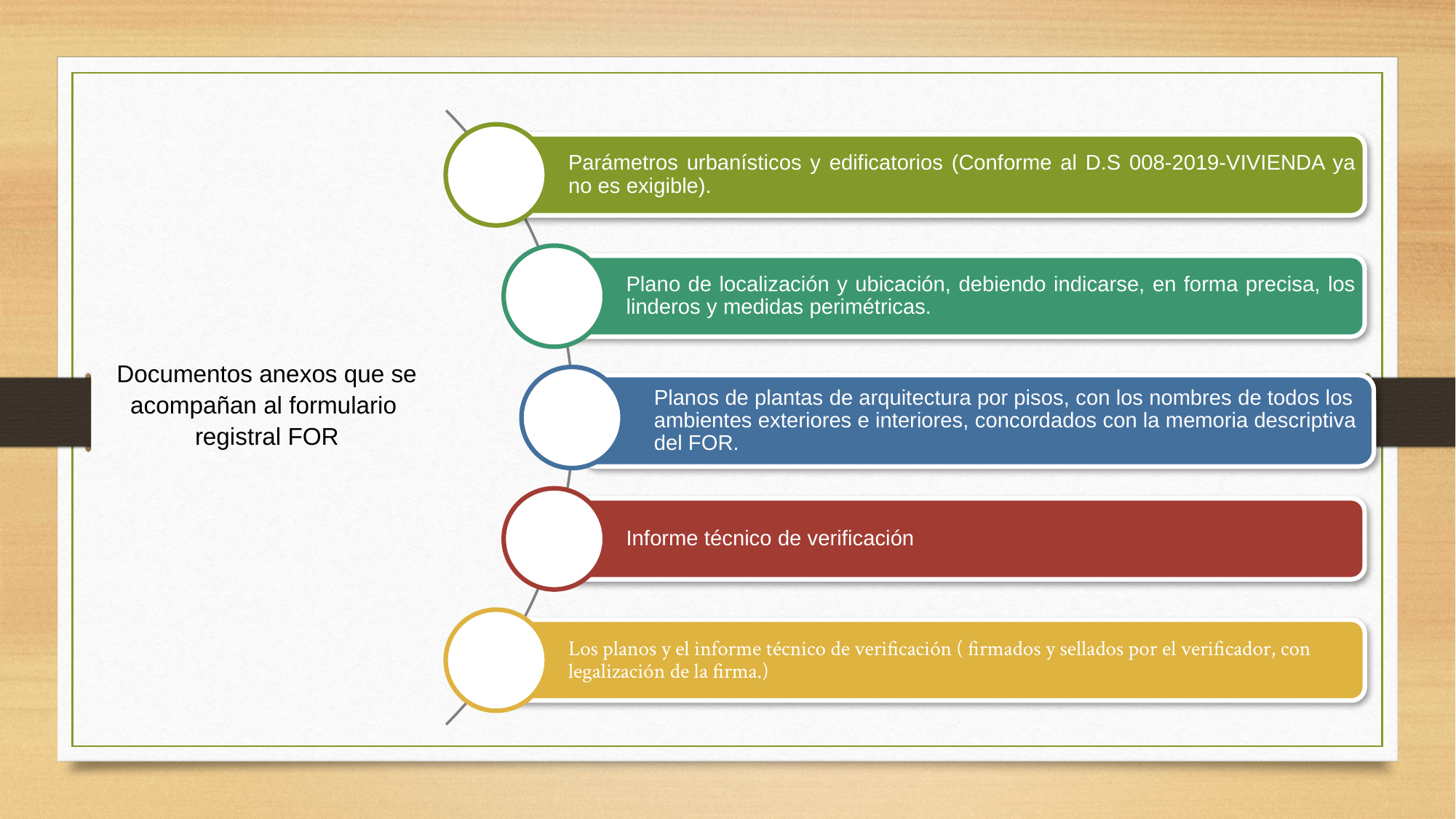

Parámetros urbanísticos y edificatorios (Conforme al D.S 008-2019-VIVIENDA ya no es exigible).
Plano de localización y ubicación, debiendo indicarse, en forma precisa, los linderos y medidas perimétricas.
Planos de plantas de arquitectura por pisos, con los nombres de todos los ambientes exteriores e interiores, concordados con la memoria descriptiva del FOR.
Informe técnico de verificación
Los planos y el informe técnico de verificación ( firmados y sellados por el verificador, con legalización de la firma.)
Documentos anexos que se acompañan al formulario  registral FOR